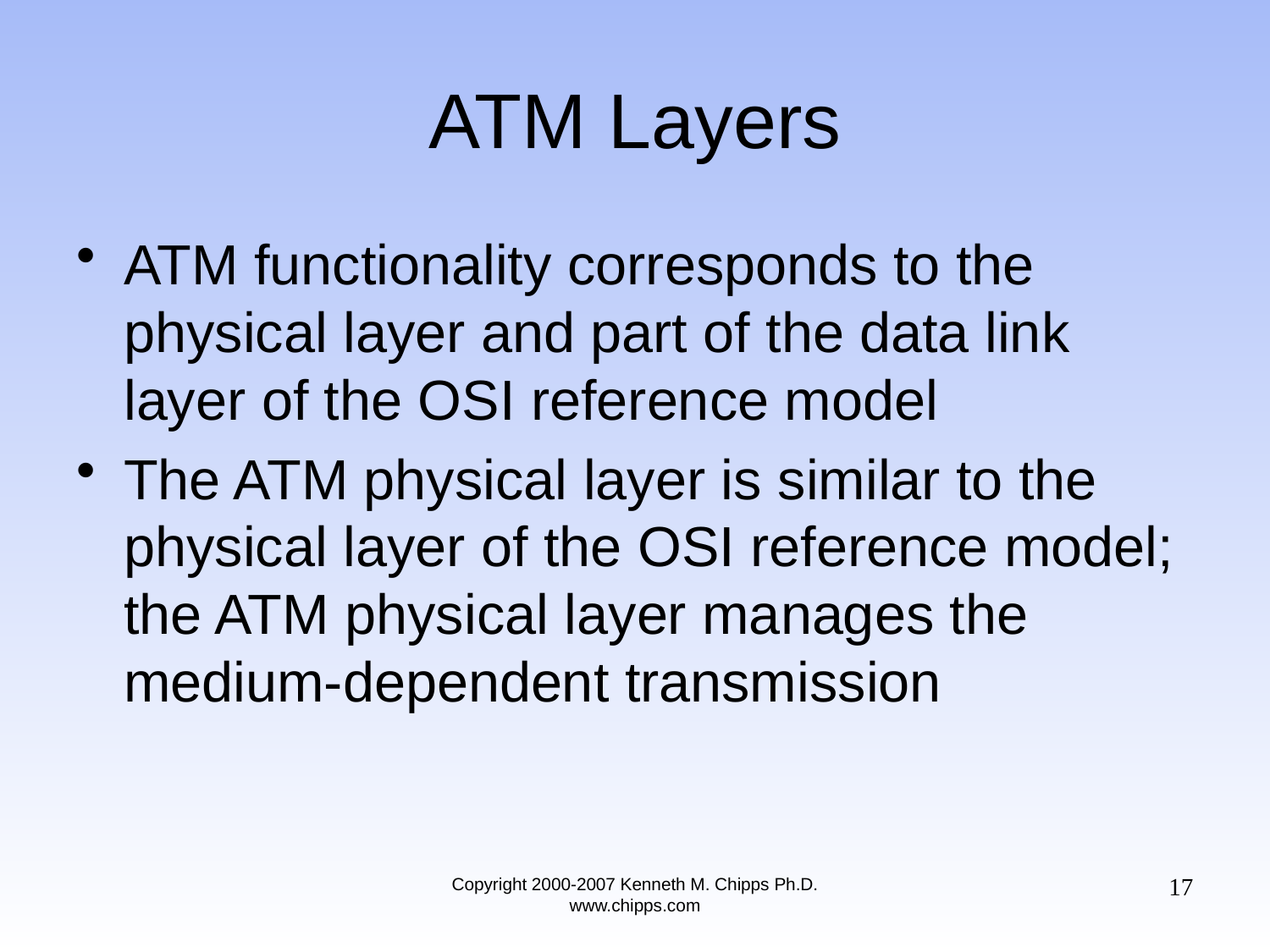

# ATM Layers
ATM functionality corresponds to the physical layer and part of the data link layer of the OSI reference model
The ATM physical layer is similar to the physical layer of the OSI reference model; the ATM physical layer manages the medium-dependent transmission
17
Copyright 2000-2007 Kenneth M. Chipps Ph.D. www.chipps.com